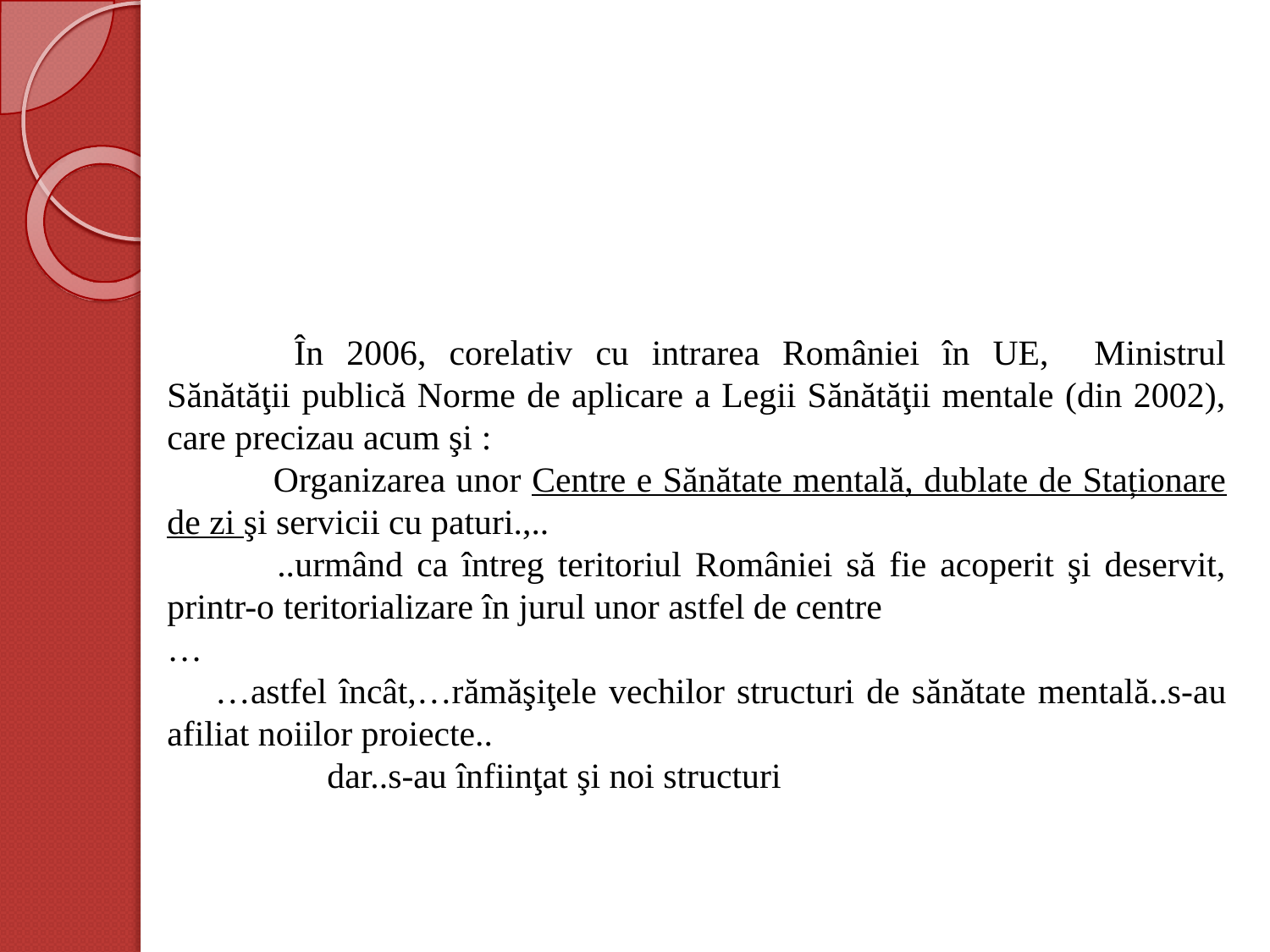

În 2006, corelativ cu intrarea României în UE,  Ministrul Sănătăţii publică Norme de aplicare a Legii Sănătăţii mentale (din 2002), care precizau acum şi :
          Organizarea unor Centre e Sănătate mentală, dublate de Staționare de zi şi servicii cu paturi.,..
        ..urmând ca întreg teritoriul României să fie acoperit şi deservit, printr-o teritorializare în jurul unor astfel de centre
…
    …astfel încât,…rămăşiţele vechilor structuri de sănătate mentală..s-au afiliat noiilor proiecte..
                  dar..s-au înfiinţat şi noi structuri